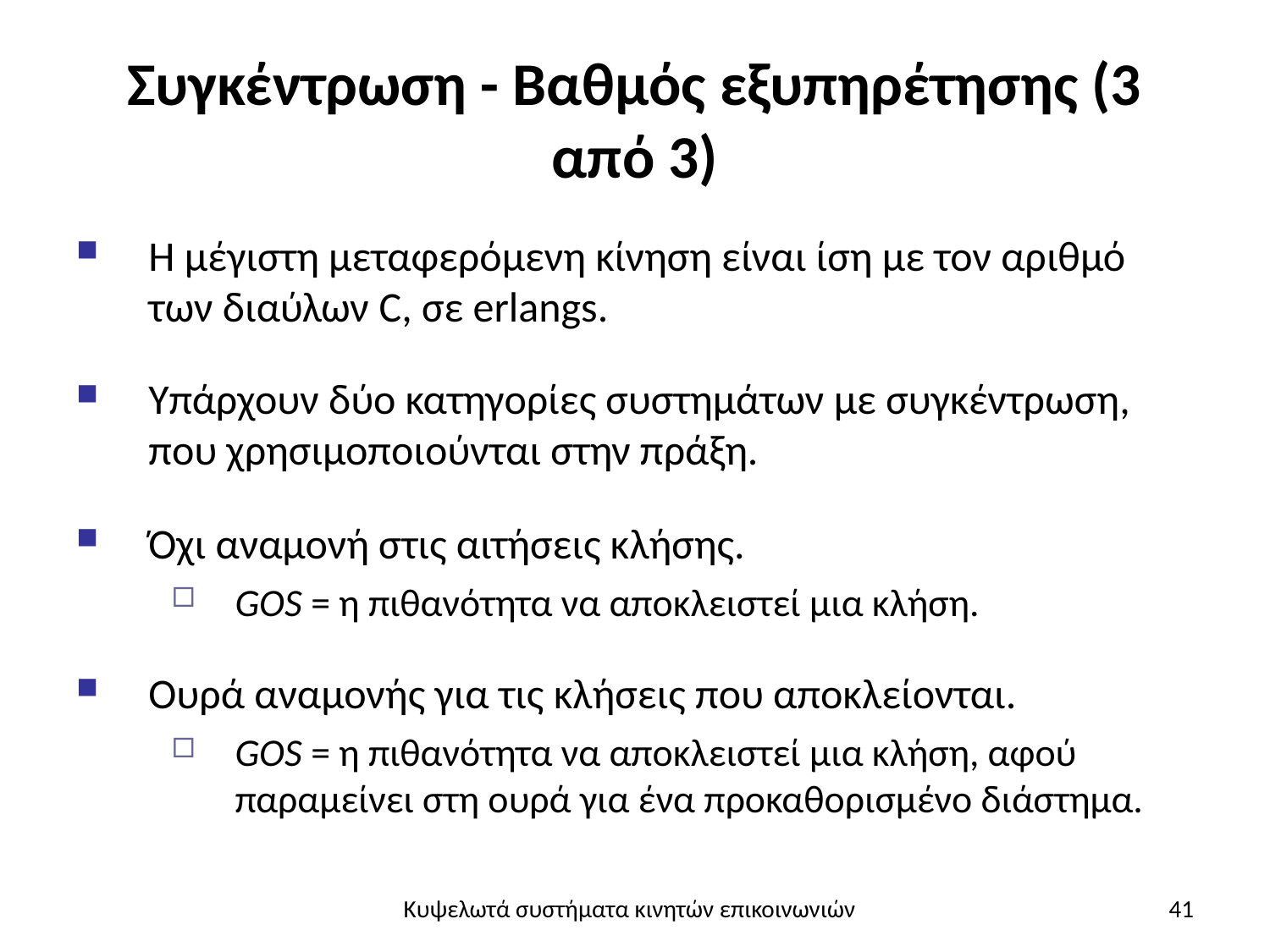

# Συγκέντρωση - Βαθμός εξυπηρέτησης (3 από 3)
Η μέγιστη μεταφερόμενη κίνηση είναι ίση με τον αριθμό των διαύλων C, σε erlangs.
Υπάρχουν δύο κατηγορίες συστημάτων με συγκέντρωση, που χρησιμοποιούνται στην πράξη.
Όχι αναμονή στις αιτήσεις κλήσης.
GOS = η πιθανότητα να αποκλειστεί μια κλήση.
Ουρά αναμονής για τις κλήσεις που αποκλείονται.
GOS = η πιθανότητα να αποκλειστεί μια κλήση, αφού παραμείνει στη ουρά για ένα προκαθορισμένο διάστημα.
Κυψελωτά συστήματα κινητών επικοινωνιών
41